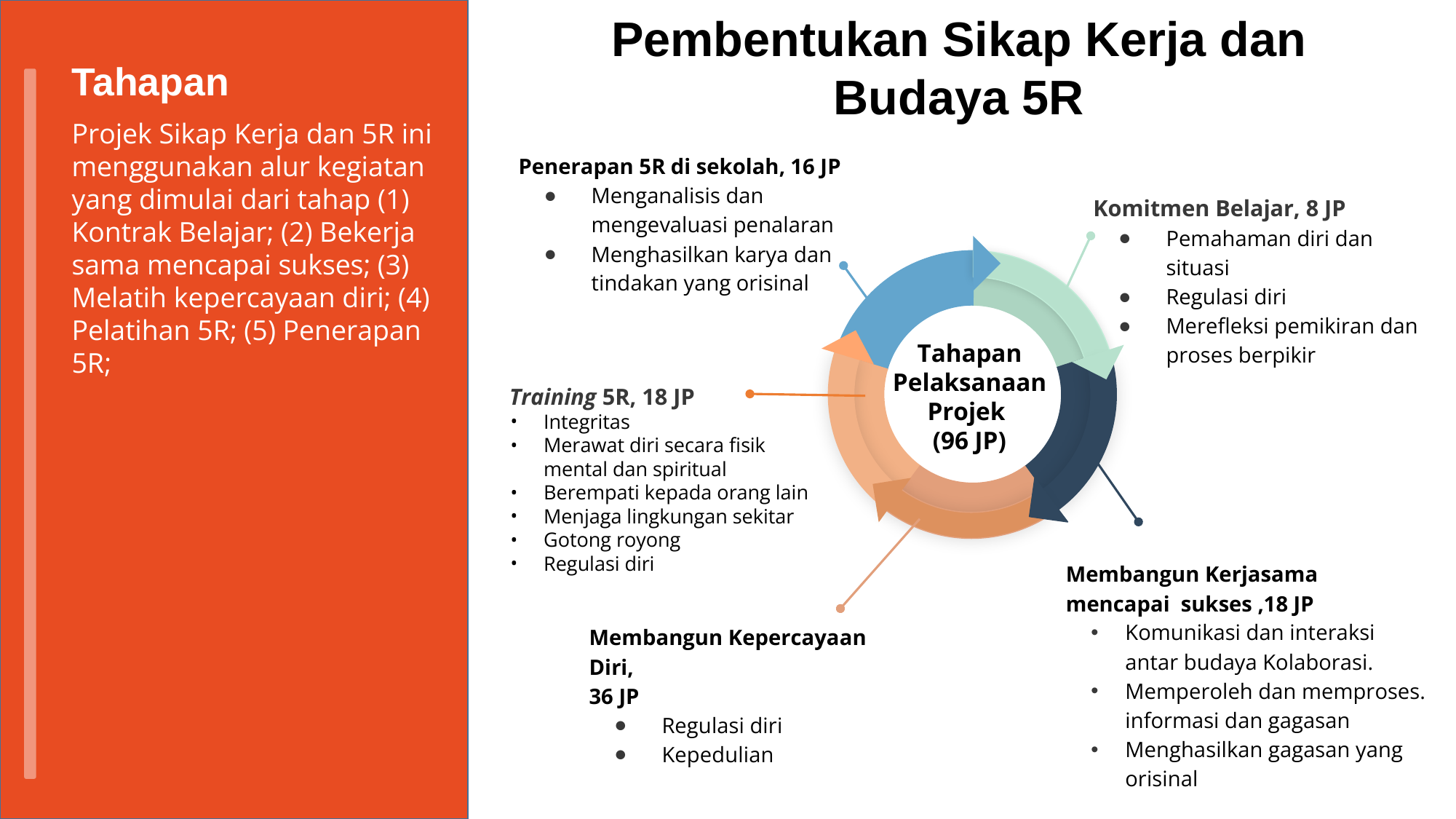

Pembentukan Sikap Kerja dan Budaya 5R
Tahapan

Projek Sikap Kerja dan 5R ini menggunakan alur kegiatan yang dimulai dari tahap (1) Kontrak Belajar; (2) Bekerja sama mencapai sukses; (3) Melatih kepercayaan diri; (4) Pelatihan 5R; (5) Penerapan 5R;

Penerapan 5R di sekolah, 16 JP
Menganalisis dan mengevaluasi penalaran
Menghasilkan karya dan tindakan yang orisinal

Komitmen Belajar, 8 JP
Pemahaman diri dan situasi
Regulasi diri
Merefleksi pemikiran dan proses berpikir

Tahapan Pelaksanaan Projek
(96 JP)

Training 5R, 18 JP
Integritas
Merawat diri secara fisik mental dan spiritual
Berempati kepada orang lain
Menjaga lingkungan sekitar
Gotong royong
Regulasi diri

Membangun Kerjasama mencapai  sukses ,18 JP
Komunikasi dan interaksi antar budaya Kolaborasi.
Memperoleh dan memproses. informasi dan gagasan
Menghasilkan gagasan yang orisinal

Membangun Kepercayaan Diri,
36 JP
Regulasi diri
Kepedulian